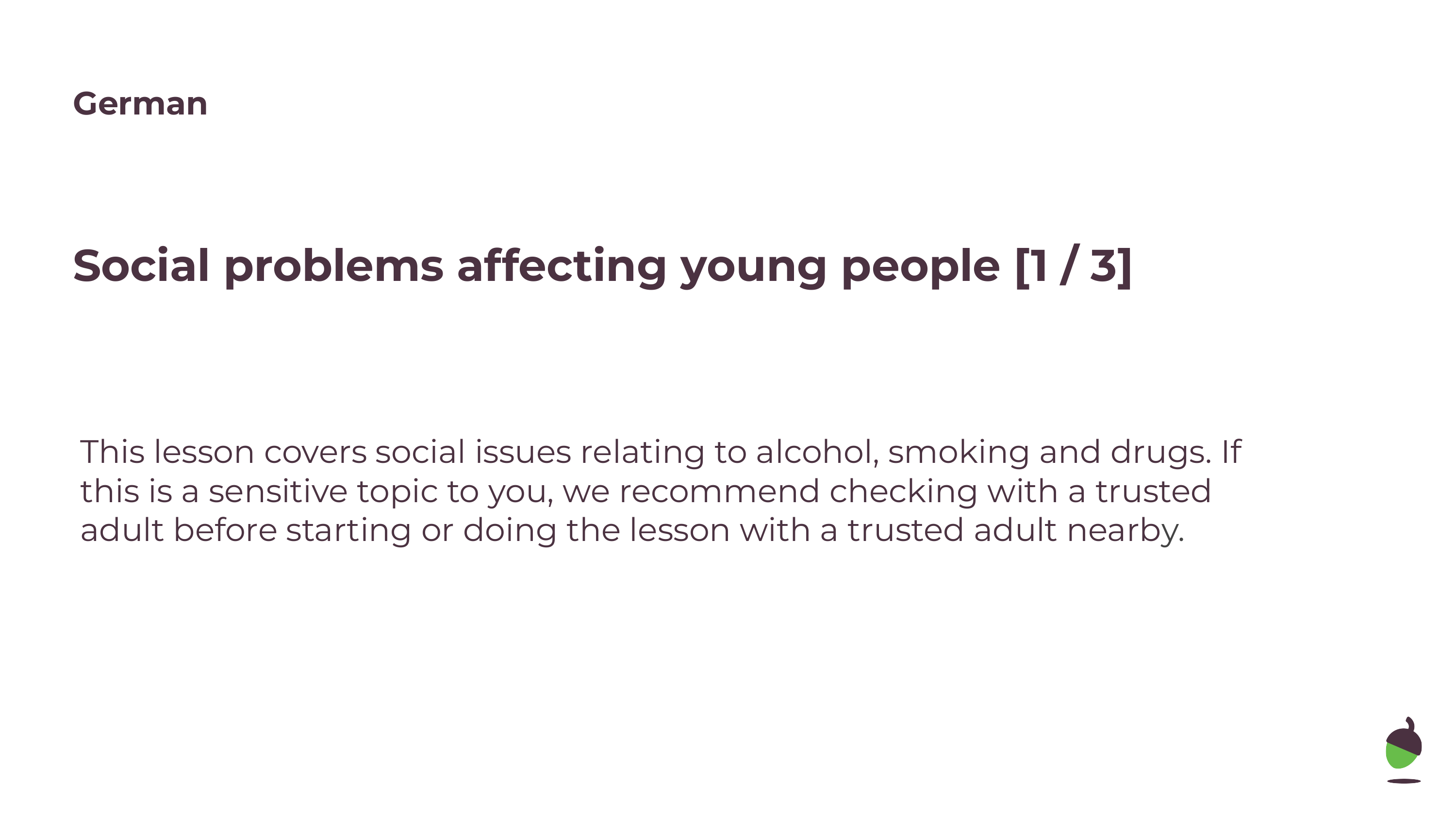

German
Social problems affecting young people [1 / 3]

This lesson covers social issues relating to alcohol, smoking and drugs. If this is a sensitive topic to you, we recommend checking with a trusted adult before starting or doing the lesson with a trusted adult nearby.